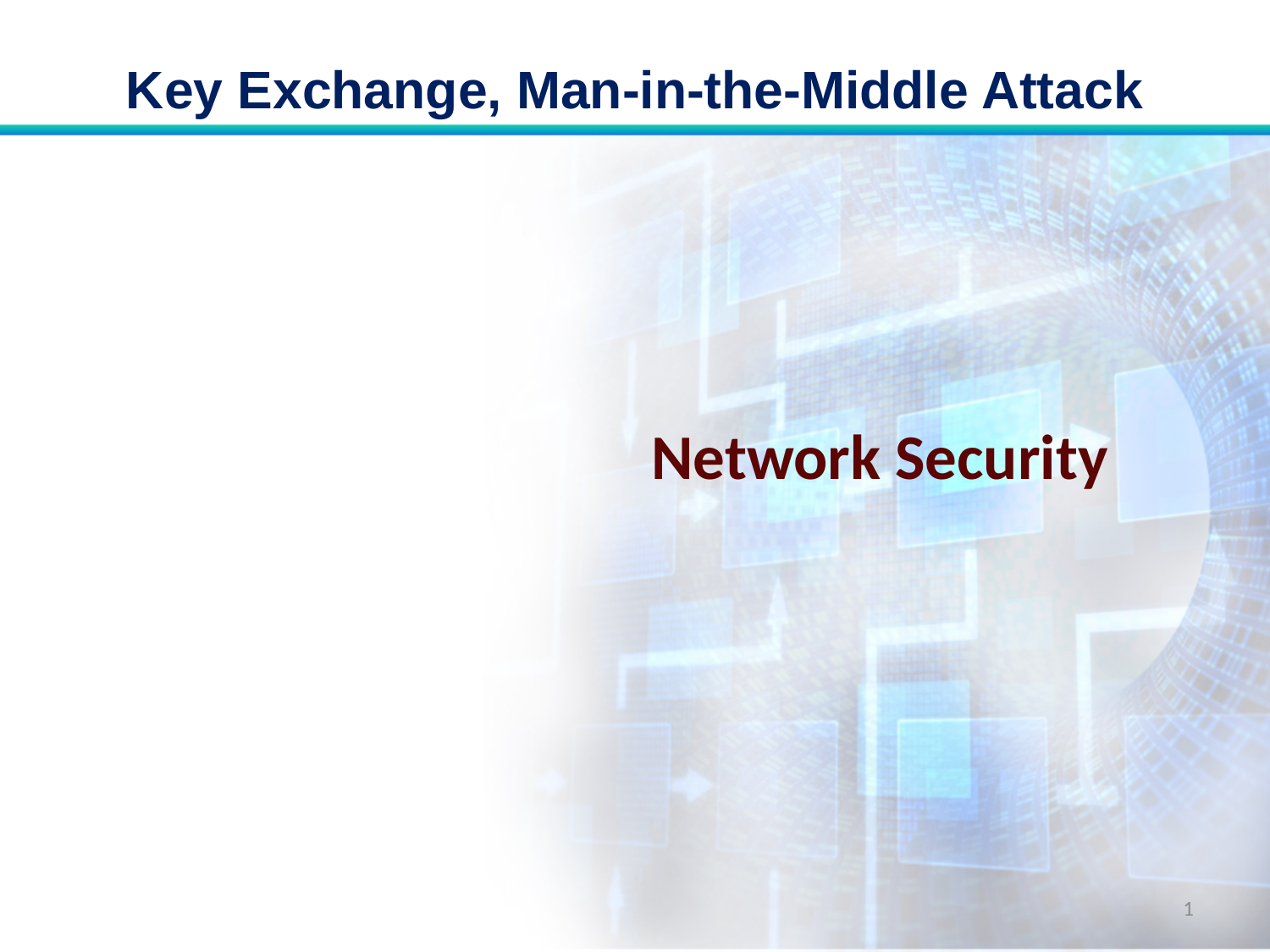

# Key Exchange, Man-in-the-Middle Attack
Network Security
1